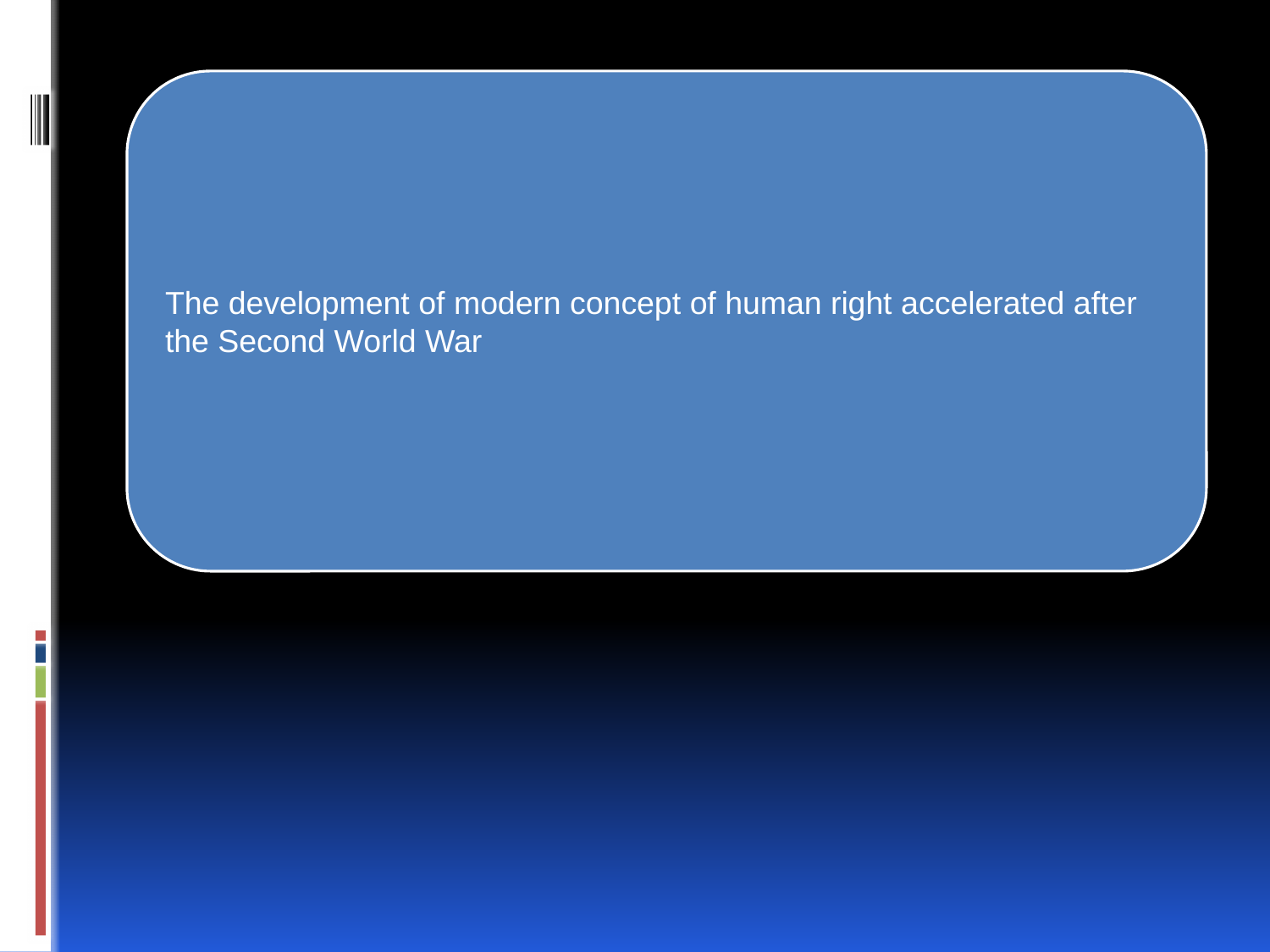

The development of modern concept of human right accelerated after the Second World War